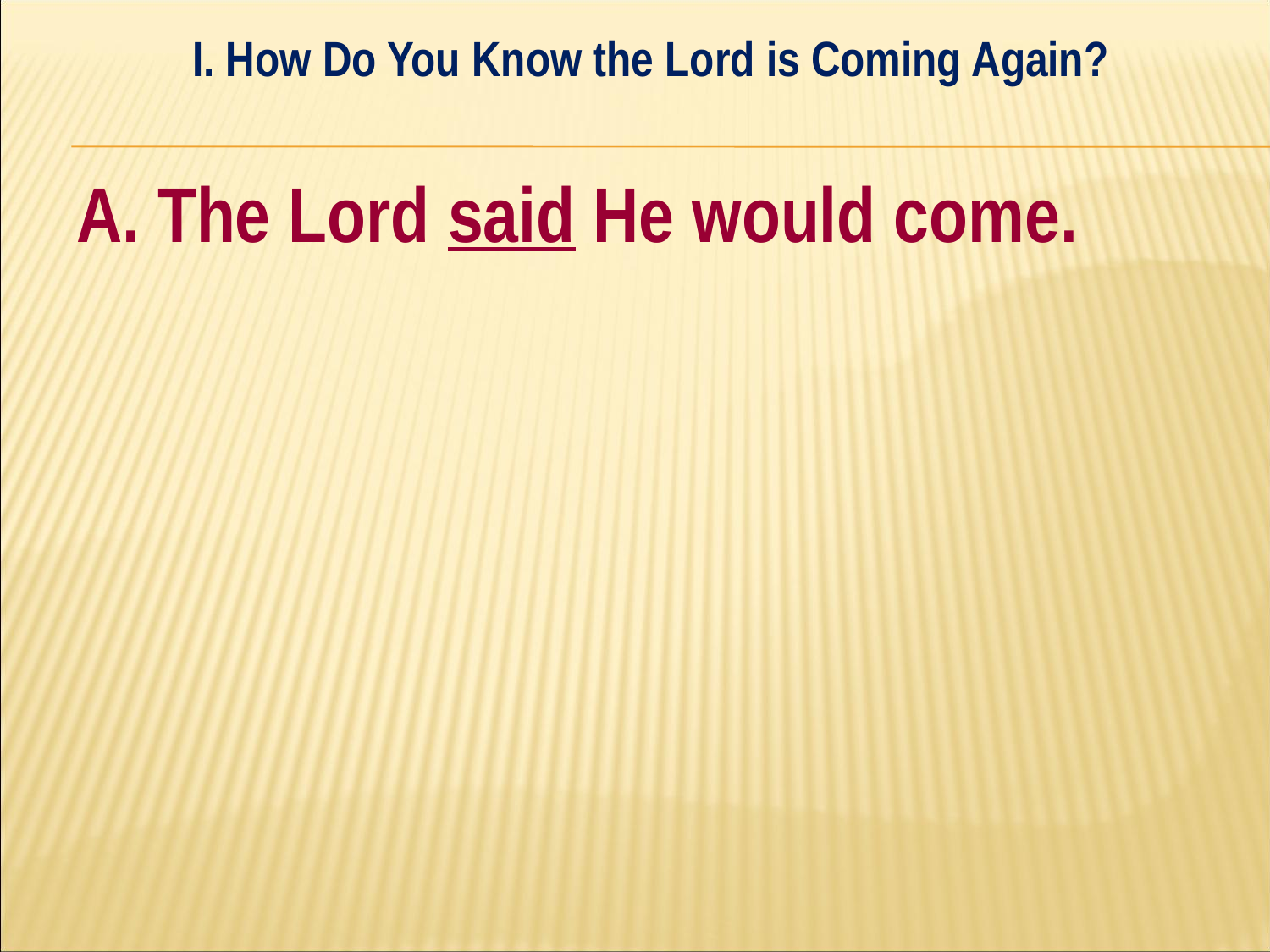

I. How Do You Know the Lord is Coming Again?
#
A. The Lord said He would come.